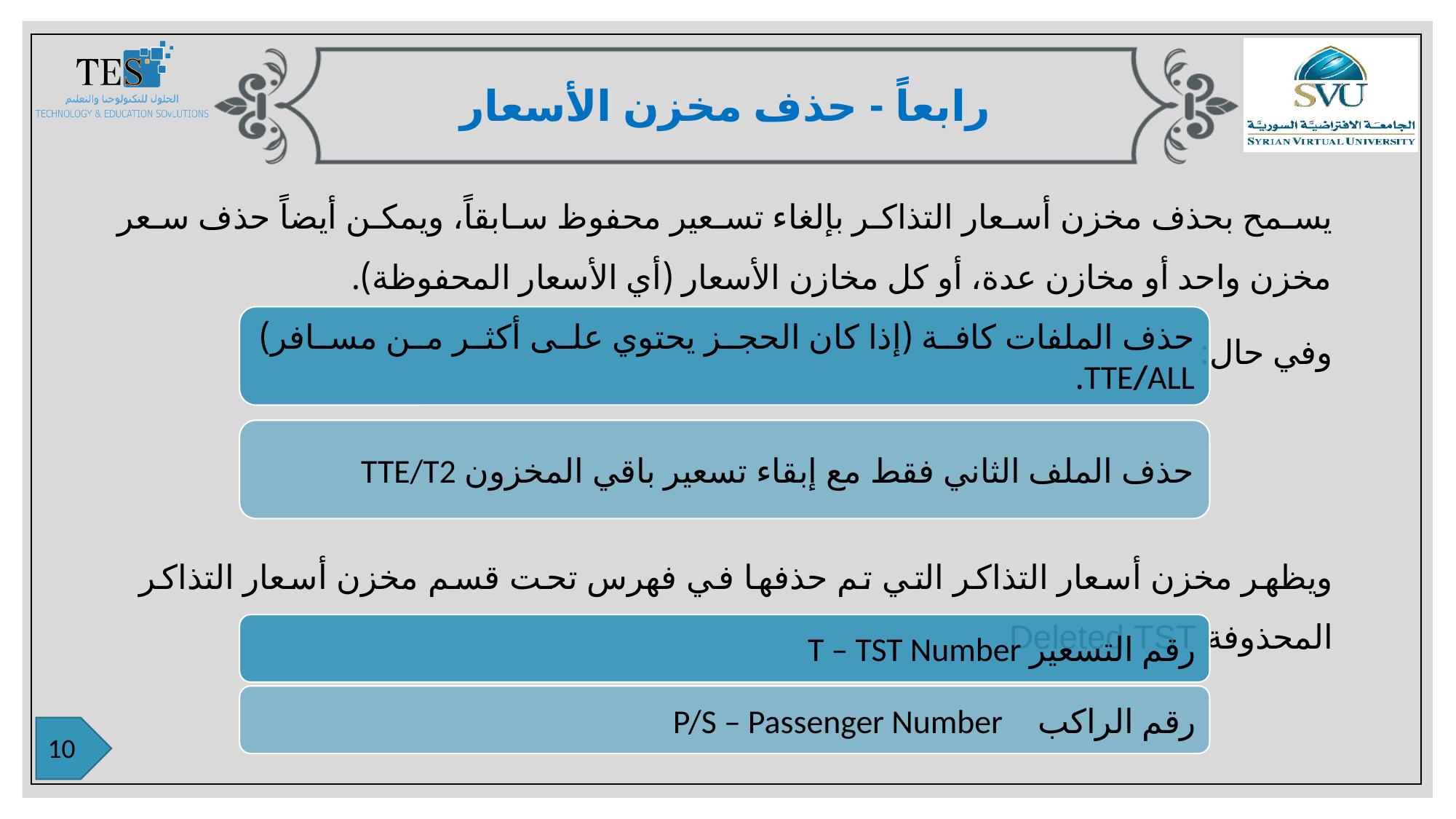

رابعاً - حذف مخزن الأسعار
يسمح بحذف مخزن أسعار التذاكر بإلغاء تسعير محفوظ سابقاً، ويمكن أيضاً حذف سعر مخزن واحد أو مخازن عدة، أو كل مخازن الأسعار (أي الأسعار المحفوظة).
وفي حال:
حذف الملفات كافة (إذا كان الحجز يحتوي على أكثر من مسافر) TTE/ALL.
حذف الملف الثاني فقط مع إبقاء تسعير باقي المخزون TTE/T2
ويظهر مخزن أسعار التذاكر التي تم حذفها في فهرس تحت قسم مخزن أسعار التذاكر المحذوفة Deleted TST
رقم التسعير T – TST Number
رقم الراكب    P/S – Passenger Number